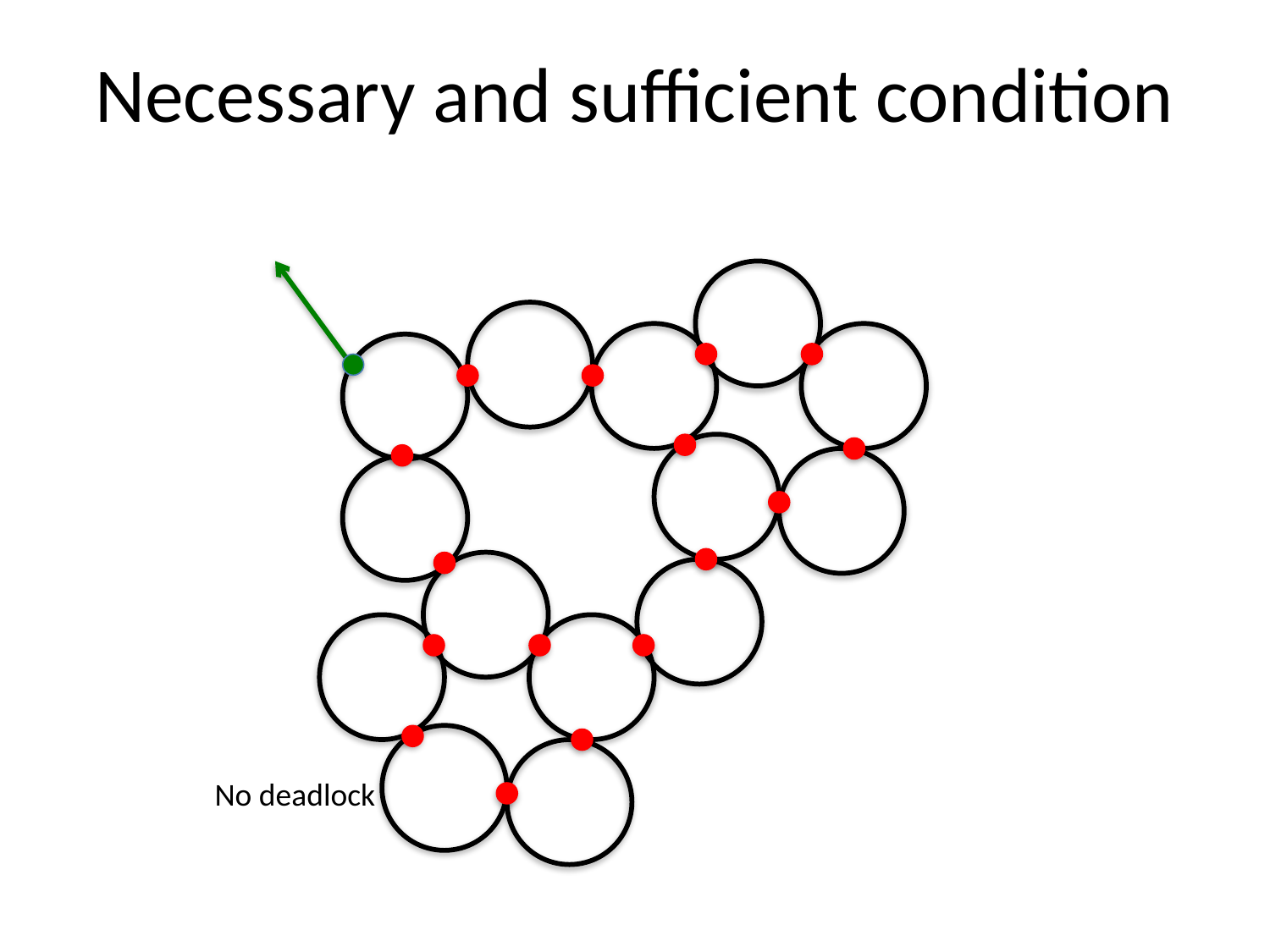

# Necessary and sufficient condition

No deadlock